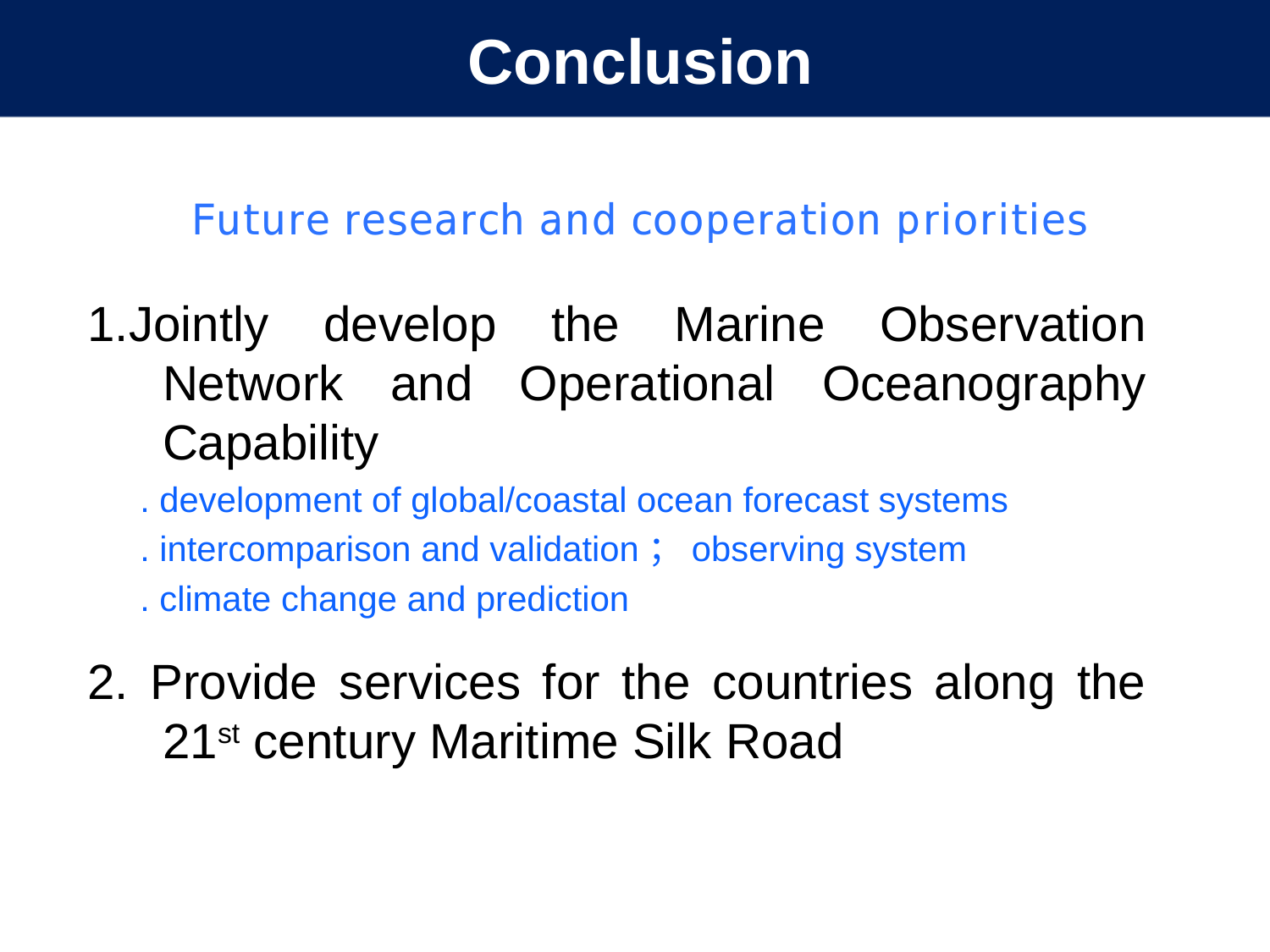

# Conclusion
Future research and cooperation priorities
1.Jointly develop the Marine Observation Network and Operational Oceanography Capability
. development of global/coastal ocean forecast systems
. intercomparison and validation；observing system
. climate change and prediction
2. Provide services for the countries along the 21st century Maritime Silk Road